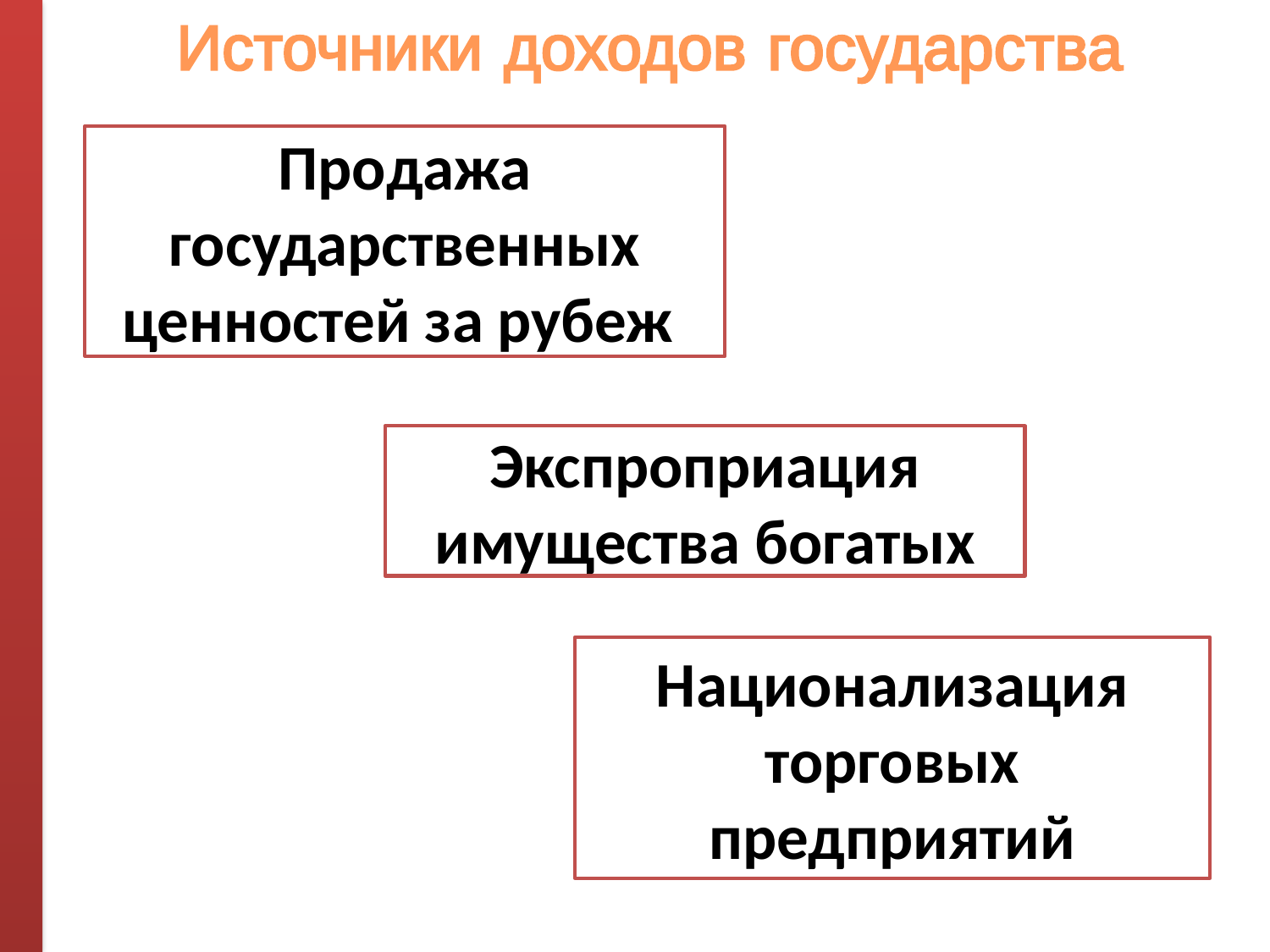

Источники доходов государства
Продажа государственных ценностей за рубеж
Экспроприация имущества богатых
Национализация торговых предприятий